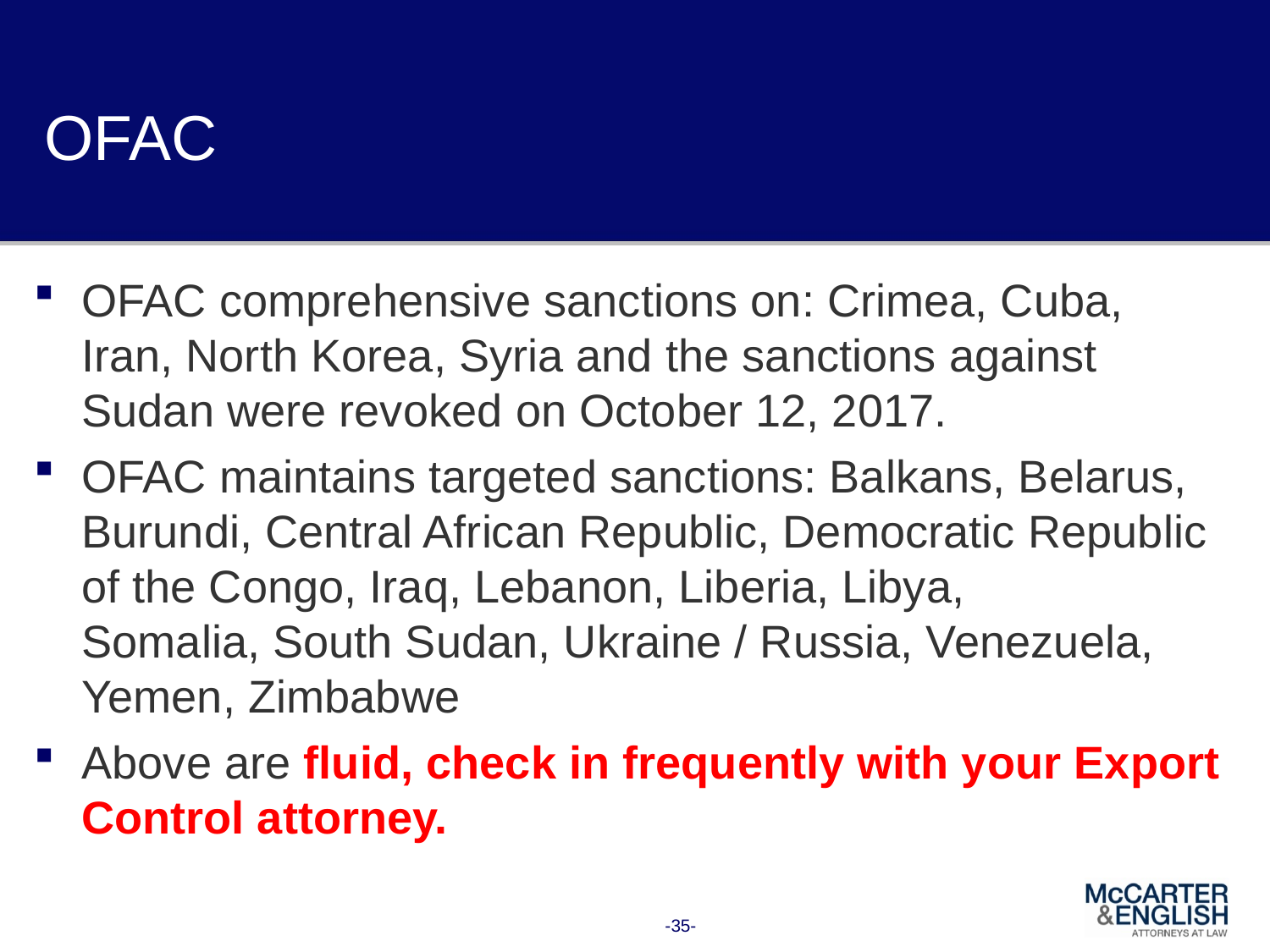

# OFAC
OFAC comprehensive sanctions on: Crimea, Cuba, Iran, North Korea, Syria and the sanctions against Sudan were revoked on October 12, 2017.
OFAC maintains targeted sanctions: Balkans, Belarus, Burundi, Central African Republic, Democratic Republic of the Congo, Iraq, Lebanon, Liberia, Libya, Somalia, South Sudan, Ukraine / Russia, Venezuela, Yemen, Zimbabwe
Above are fluid, check in frequently with your Export Control attorney.

-35-